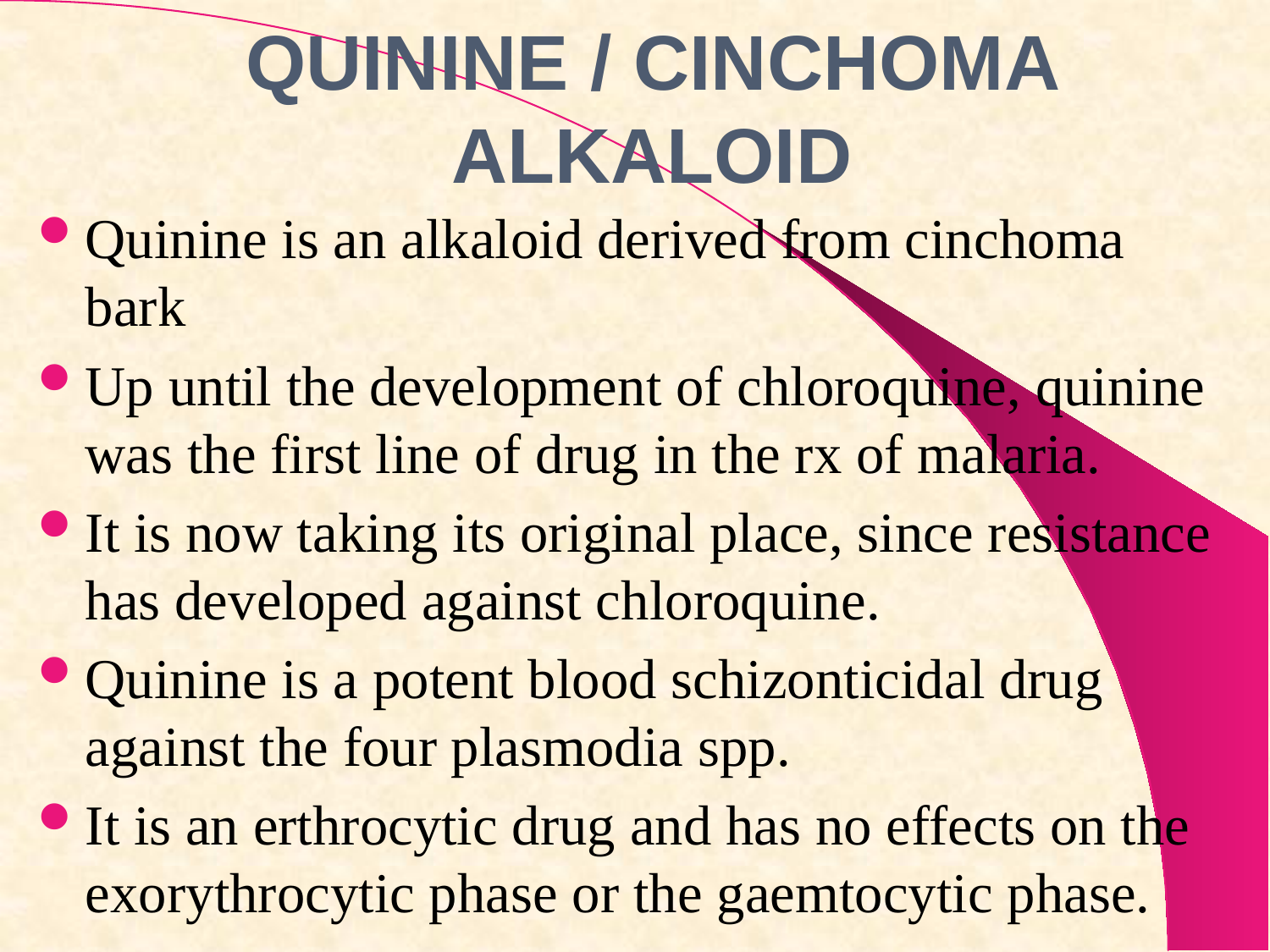

# QUININE / CINCHOMA ALKALOID
Quinine is an alkaloid derived from cinchoma bark
Up until the development of chloroquine, quinine was the first line of drug in the rx of malaria.
It is now taking its original place, since resistance has developed against chloroquine.
Quinine is a potent blood schizonticidal drug against the four plasmodia spp.
It is an erthrocytic drug and has no effects on the exorythrocytic phase or the gaemtocytic phase.